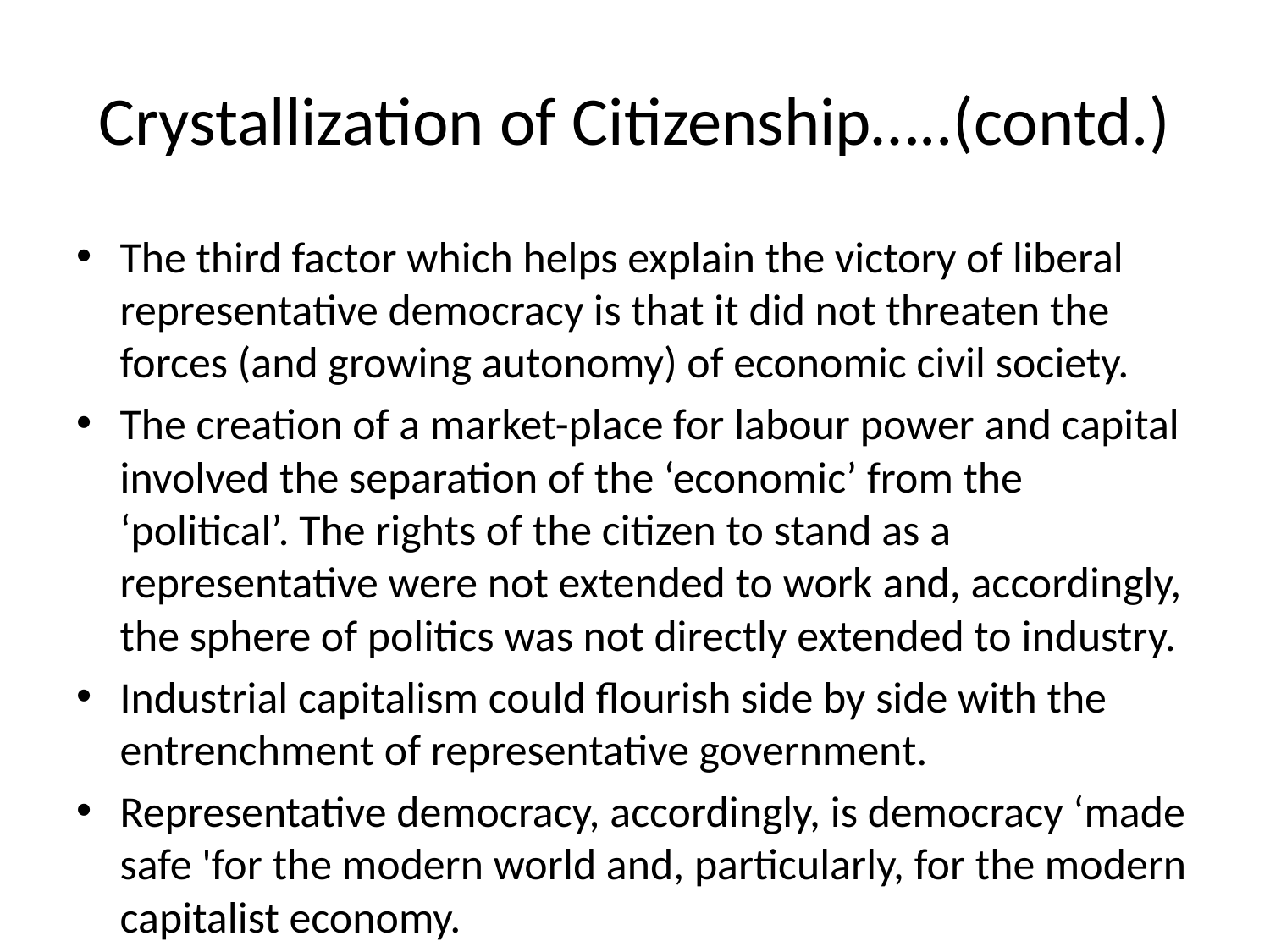

# Crystallization of Citizenship…..(contd.)
The third factor which helps explain the victory of liberal representative democracy is that it did not threaten the forces (and growing autonomy) of economic civil society.
The creation of a market-place for labour power and capital involved the separation of the ‘economic’ from the ‘political’. The rights of the citizen to stand as a representative were not extended to work and, accordingly, the sphere of politics was not directly extended to industry.
Industrial capitalism could flourish side by side with the entrenchment of representative government.
Representative democracy, accordingly, is democracy ‘made safe 'for the modern world and, particularly, for the modern capitalist economy.